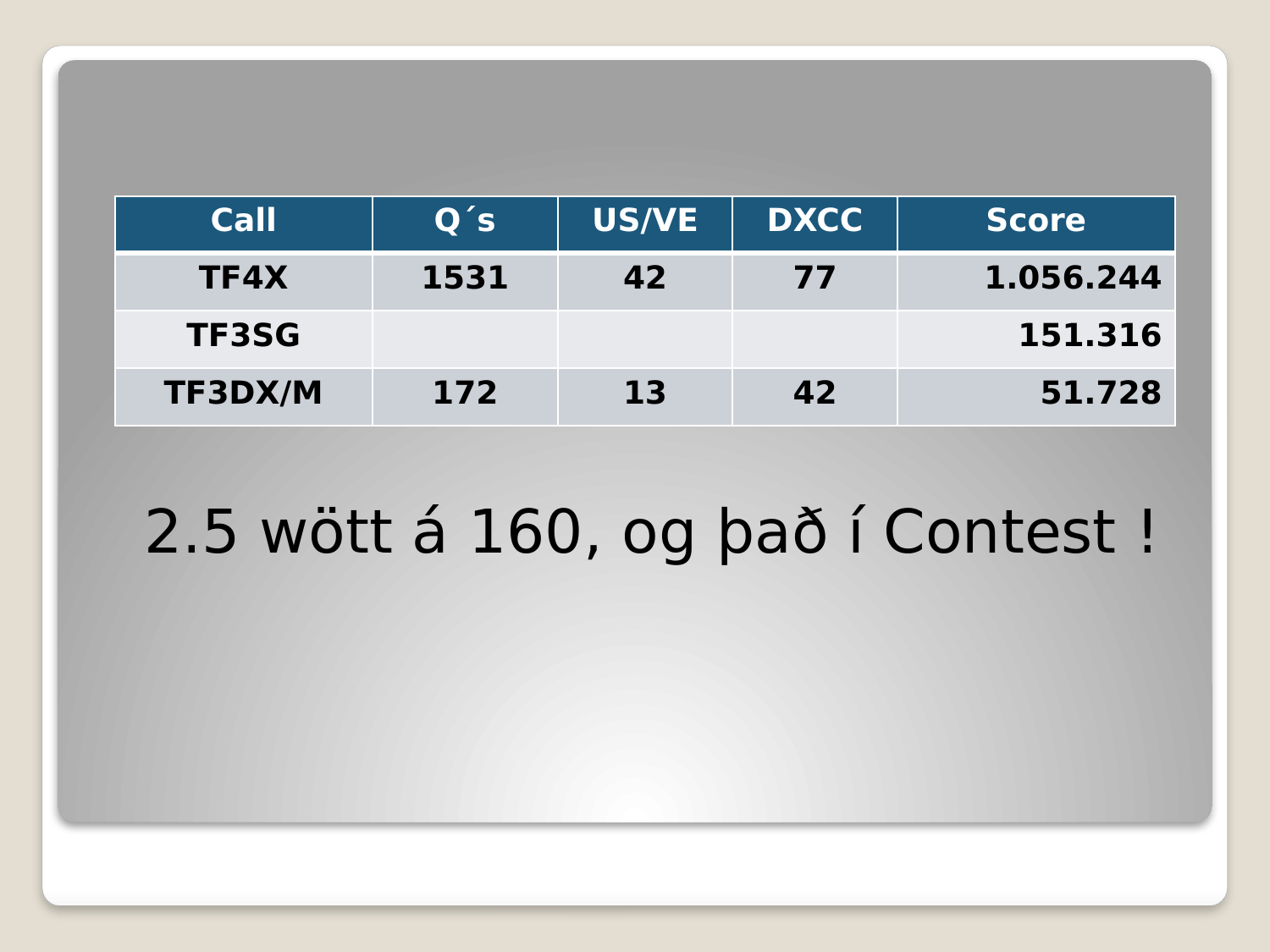

| Call | Q´s | US/VE | DXCC | Score |
| --- | --- | --- | --- | --- |
| TF4X | 1531 | 42 | 77 | 1.056.244 |
| TF3SG |  |  |  | 151.316 |
| TF3DX/M | 172 | 13 | 42 | 51.728 |
# 2.5 wött á 160, og það í Contest !